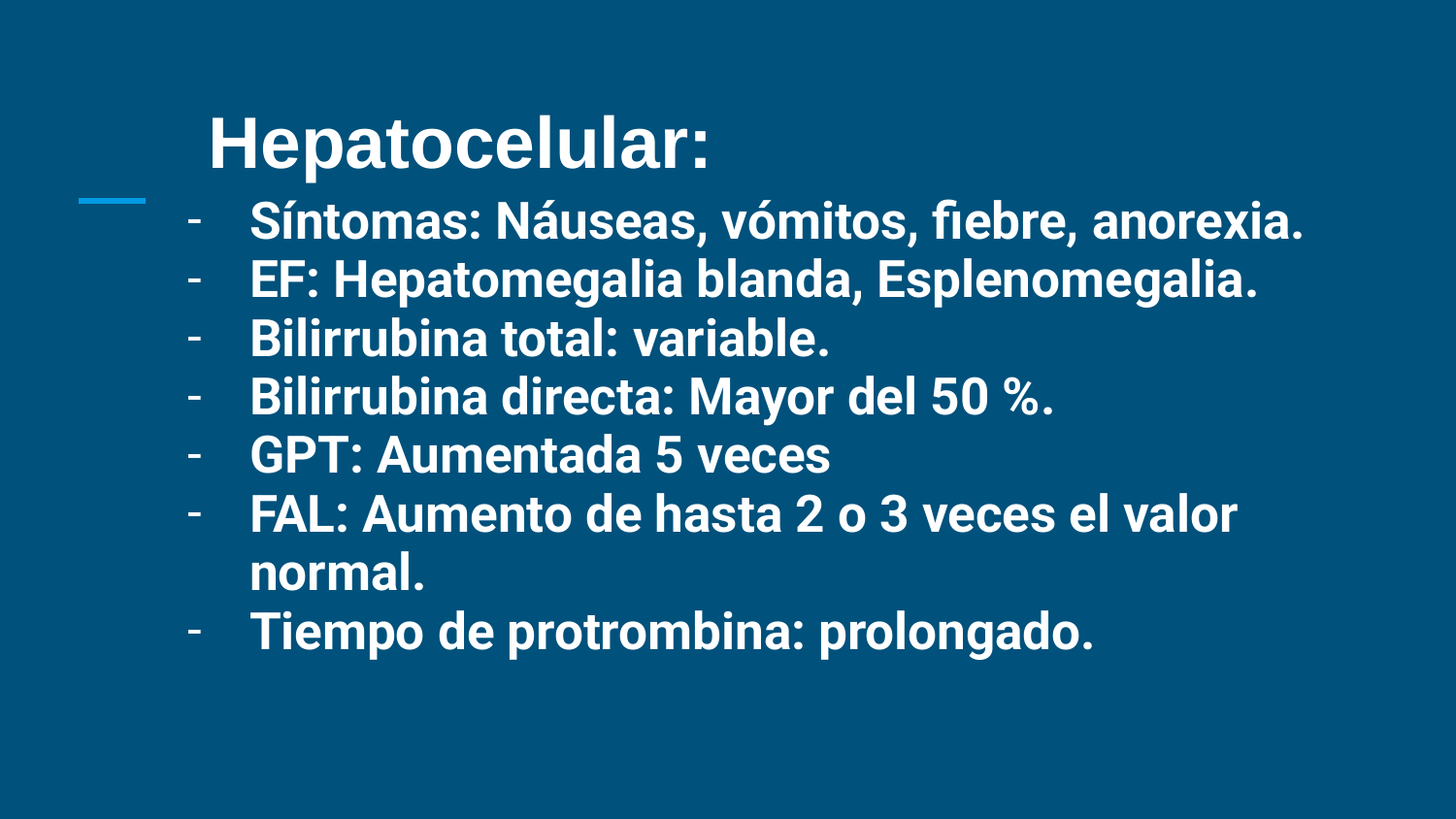

# Hepatocelular:
Síntomas: Náuseas, vómitos, fiebre, anorexia.
EF: Hepatomegalia blanda, Esplenomegalia.
Bilirrubina total: variable.
Bilirrubina directa: Mayor del 50 %.
GPT: Aumentada 5 veces
FAL: Aumento de hasta 2 o 3 veces el valor normal.
Tiempo de protrombina: prolongado.